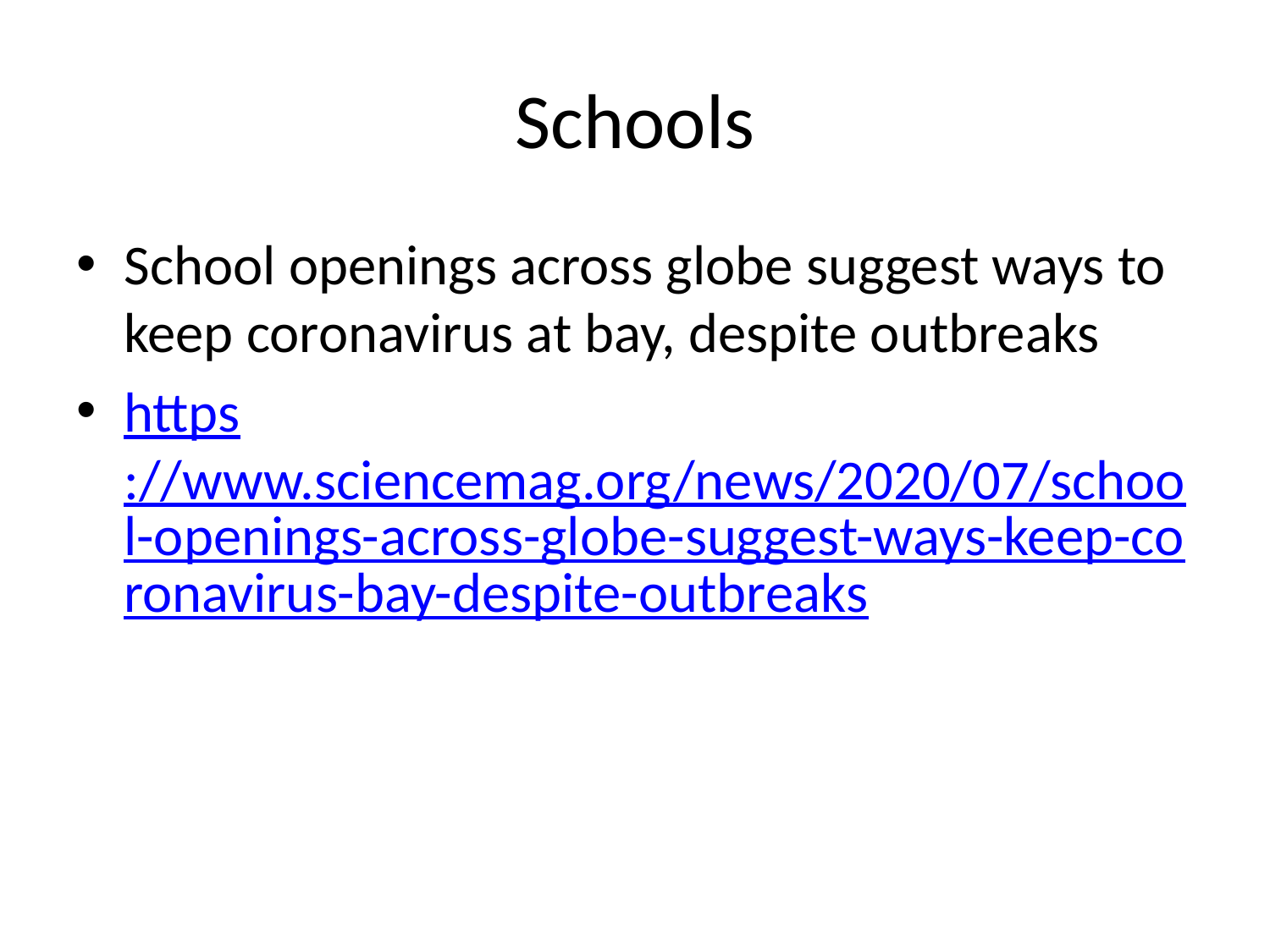

# Schools
School openings across globe suggest ways to keep coronavirus at bay, despite outbreaks
https://www.sciencemag.org/news/2020/07/school-openings-across-globe-suggest-ways-keep-coronavirus-bay-despite-outbreaks